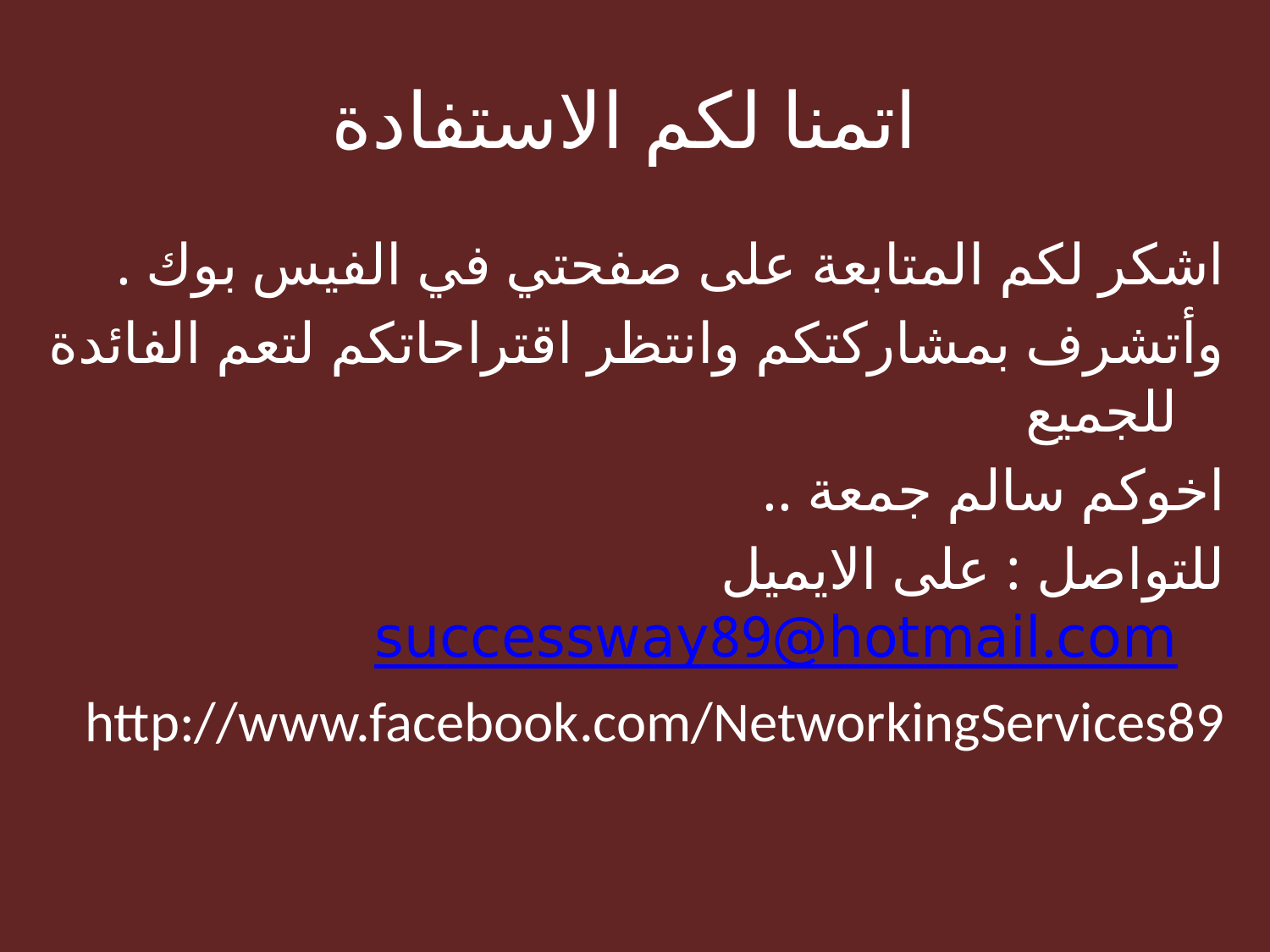

# اتمنا لكم الاستفادة
اشكر لكم المتابعة على صفحتي في الفيس بوك .
وأتشرف بمشاركتكم وانتظر اقتراحاتكم لتعم الفائدة للجميع
اخوكم سالم جمعة ..
للتواصل : على الايميل successway89@hotmail.com
http://www.facebook.com/NetworkingServices89